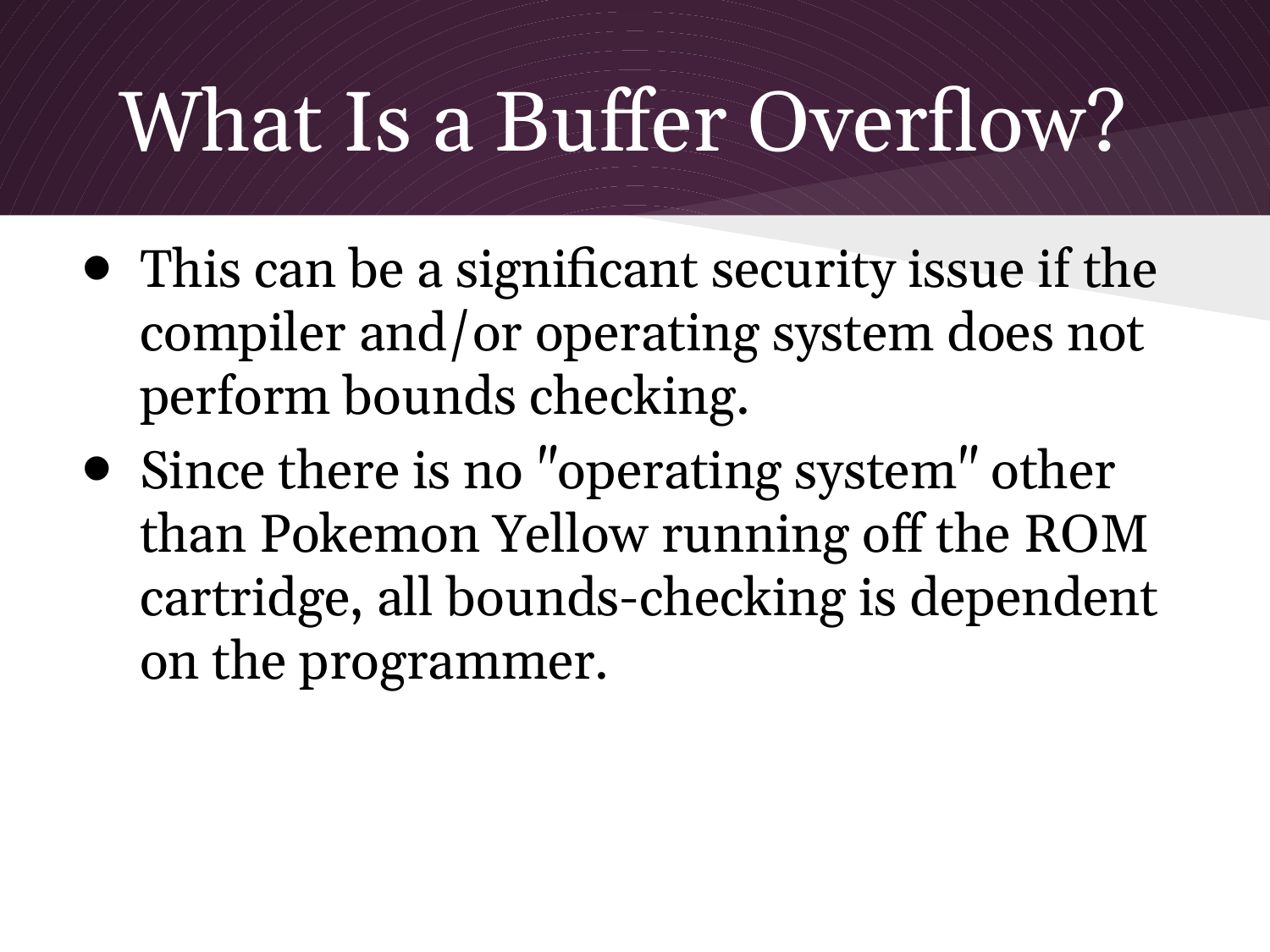

# What Is a Buffer Overflow?
This can be a significant security issue if the compiler and/or operating system does not perform bounds checking.
Since there is no "operating system" other than Pokemon Yellow running off the ROM cartridge, all bounds-checking is dependent on the programmer.